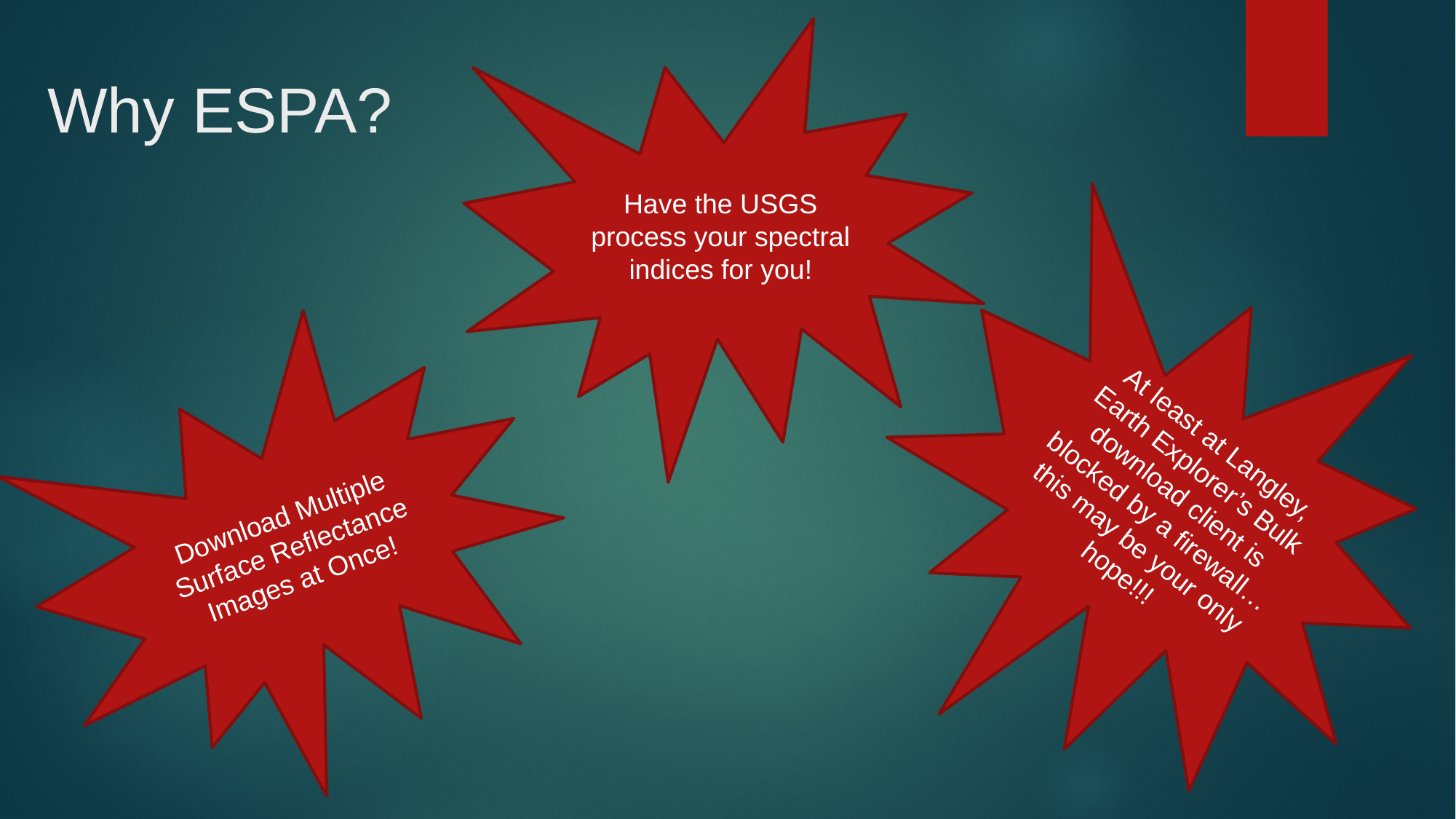

Have the USGS process your spectral indices for you!
# Why ESPA?
At least at Langley, Earth Explorer’s Bulk download client is blocked by a firewall… this may be your only hope!!!
Download Multiple Surface Reflectance Images at Once!